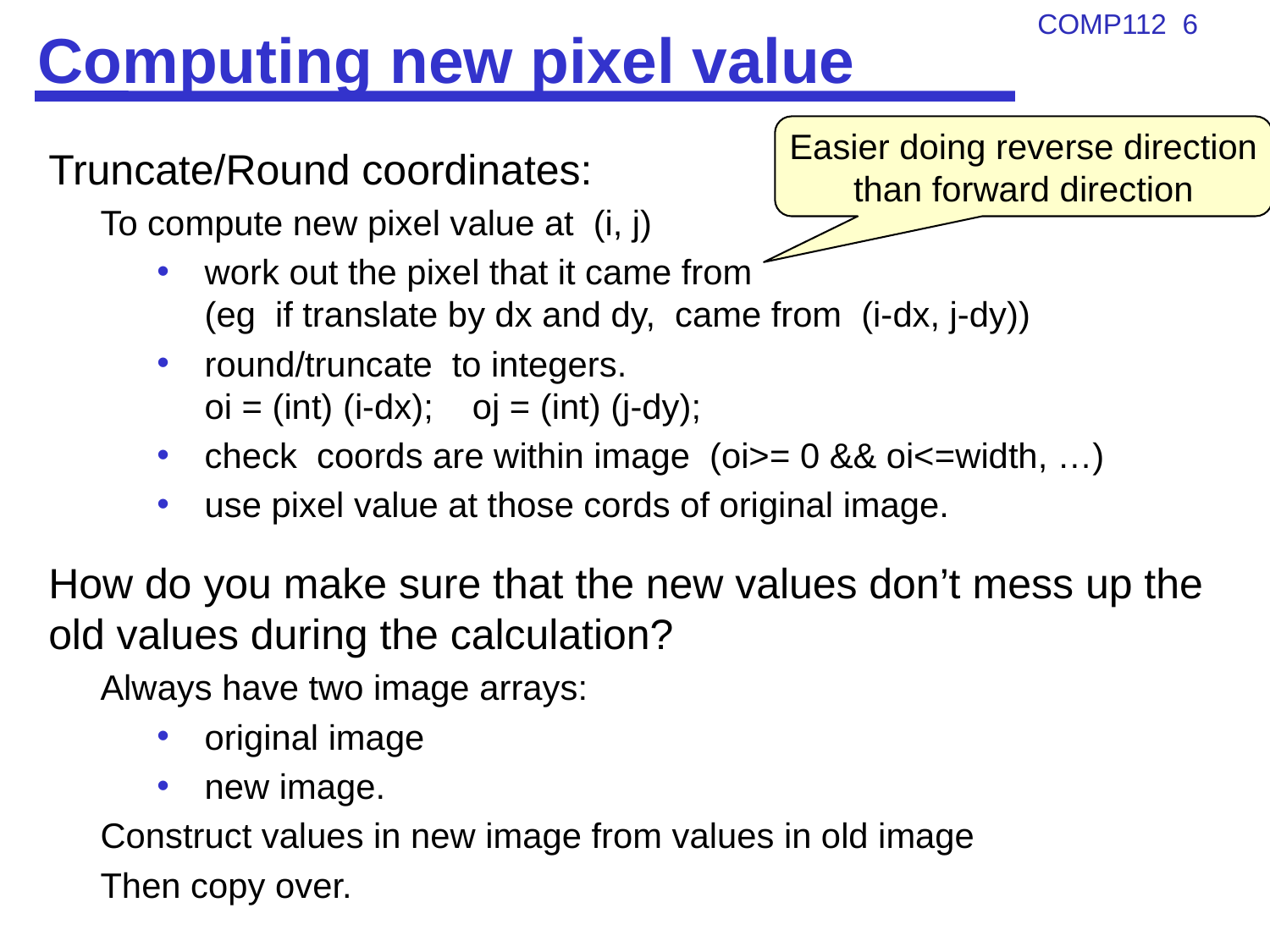

# Computing new pixel value
Easier doing reverse direction
than forward direction
Truncate/Round coordinates:
To compute new pixel value at  (i, j)
work out the pixel that it came from
(eg  if translate by dx and dy,  came from  (i-dx, j-dy))
round/truncate  to integers.
oi = (int) (i-dx);    oj = (int) (j-dy);
check  coords are within image  (oi>= 0 && oi<=width, …)
use pixel value at those cords of original image.
How do you make sure that the new values don’t mess up the old values during the calculation?
Always have two image arrays:
original image
new image.
Construct values in new image from values in old image
Then copy over.